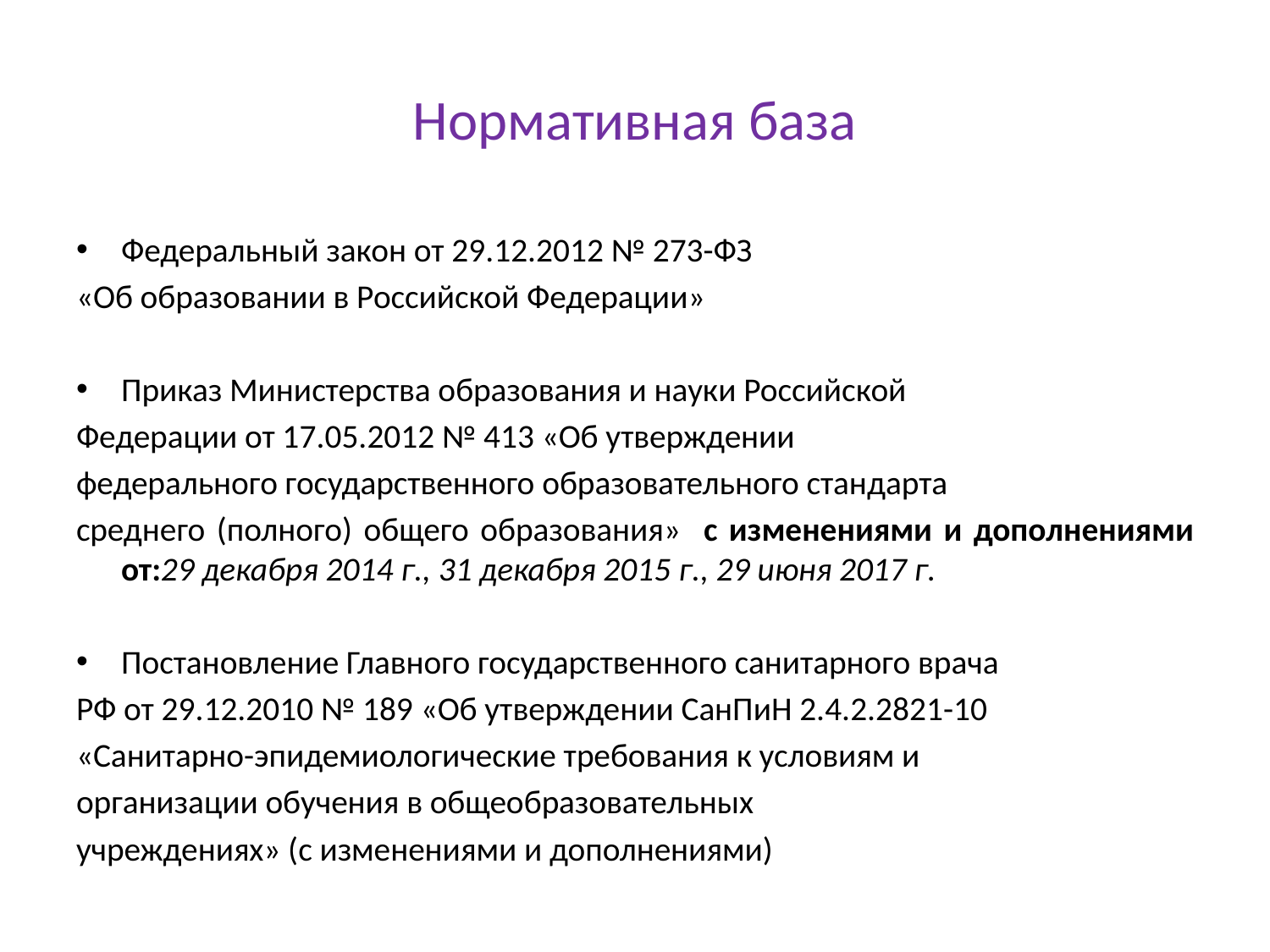

# Нормативная база
Федеральный закон от 29.12.2012 № 273-ФЗ
«Об образовании в Российской Федерации»

Приказ Министерства образования и науки Российской
Федерации от 17.05.2012 № 413 «Об утверждении
федерального государственного образовательного стандарта
среднего (полного) общего образования»  с изменениями и дополнениями от:29 декабря 2014 г., 31 декабря 2015 г., 29 июня 2017 г.

Постановление Главного государственного санитарного врача
РФ от 29.12.2010 № 189 «Об утверждении СанПиН 2.4.2.2821-10
«Санитарно-эпидемиологические требования к условиям и
организации обучения в общеобразовательных
учреждениях» (с изменениями и дополнениями)